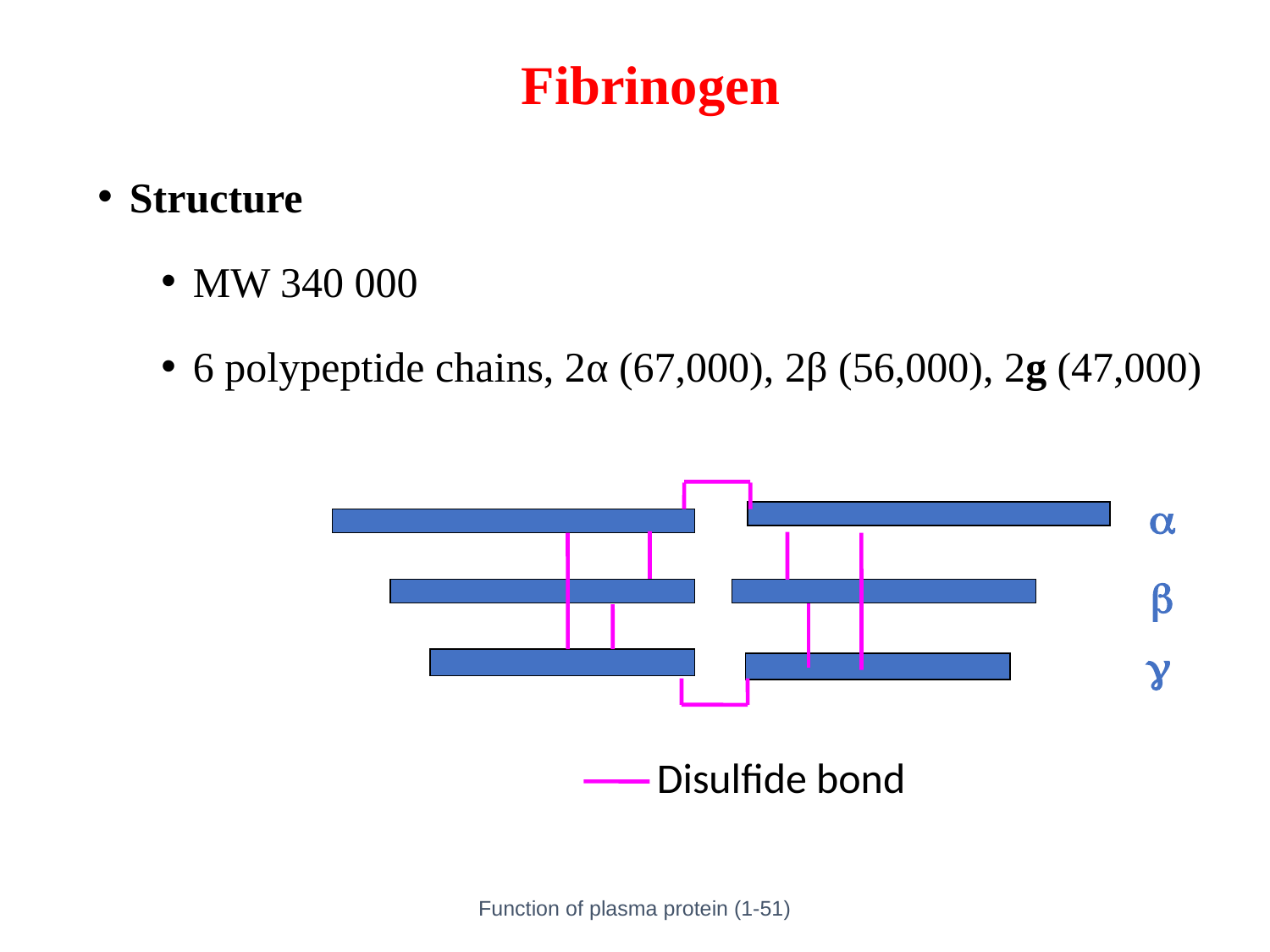

# Fibrinogen
Structure
MW 340 000
6 polypeptide chains, 2α (67,000), 2β (56,000), 2g (47,000)

α

β

γ

Disulfide bond

Function of plasma protein (1-51)
42